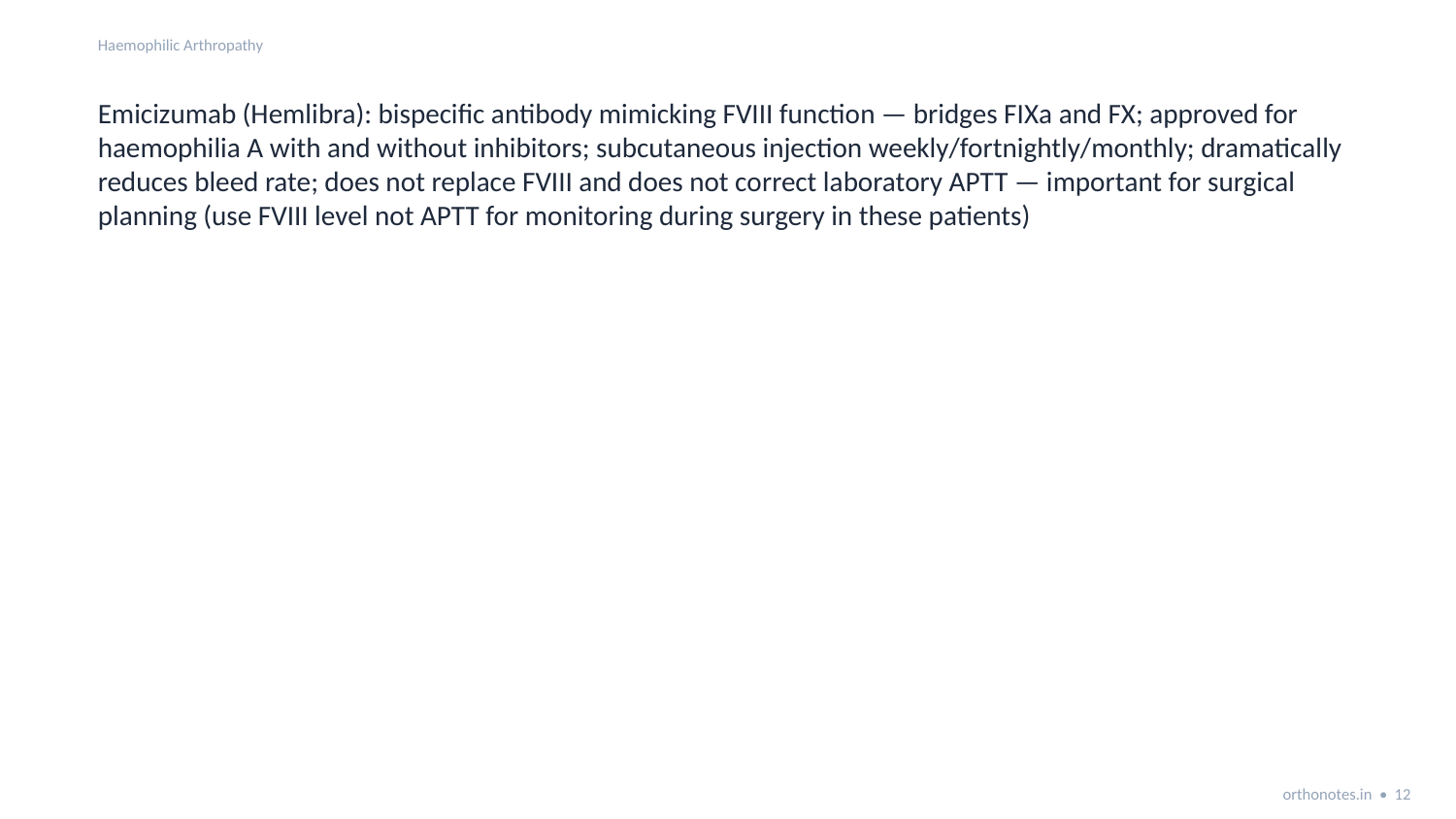

Haemophilic Arthropathy
Emicizumab (Hemlibra): bispecific antibody mimicking FVIII function — bridges FIXa and FX; approved for haemophilia A with and without inhibitors; subcutaneous injection weekly/fortnightly/monthly; dramatically reduces bleed rate; does not replace FVIII and does not correct laboratory APTT — important for surgical planning (use FVIII level not APTT for monitoring during surgery in these patients)
orthonotes.in  •  12